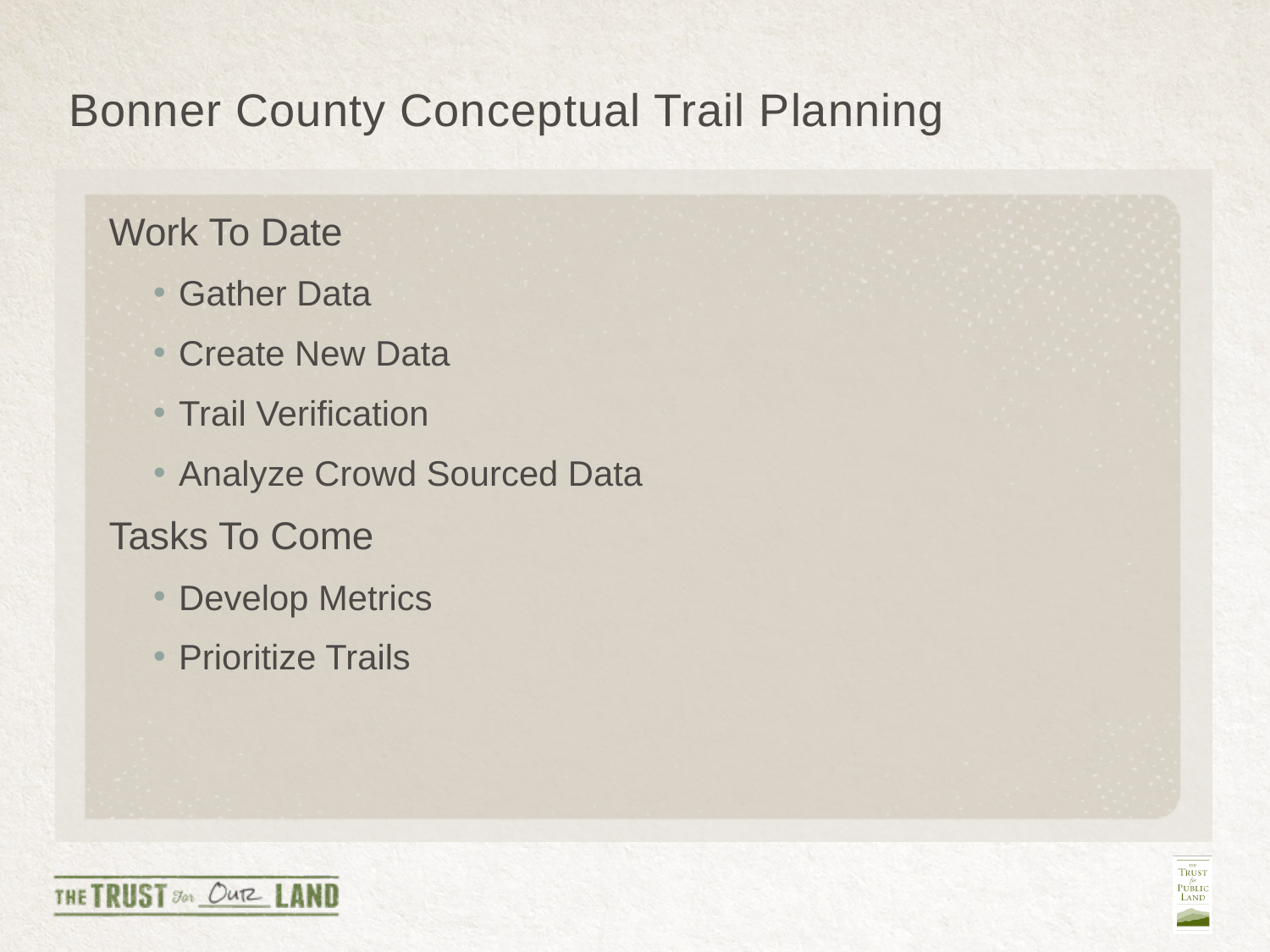

# Bonner County Conceptual Trail Planning
Work To Date
Gather Data
Create New Data
Trail Verification
Analyze Crowd Sourced Data
Tasks To Come
Develop Metrics
Prioritize Trails